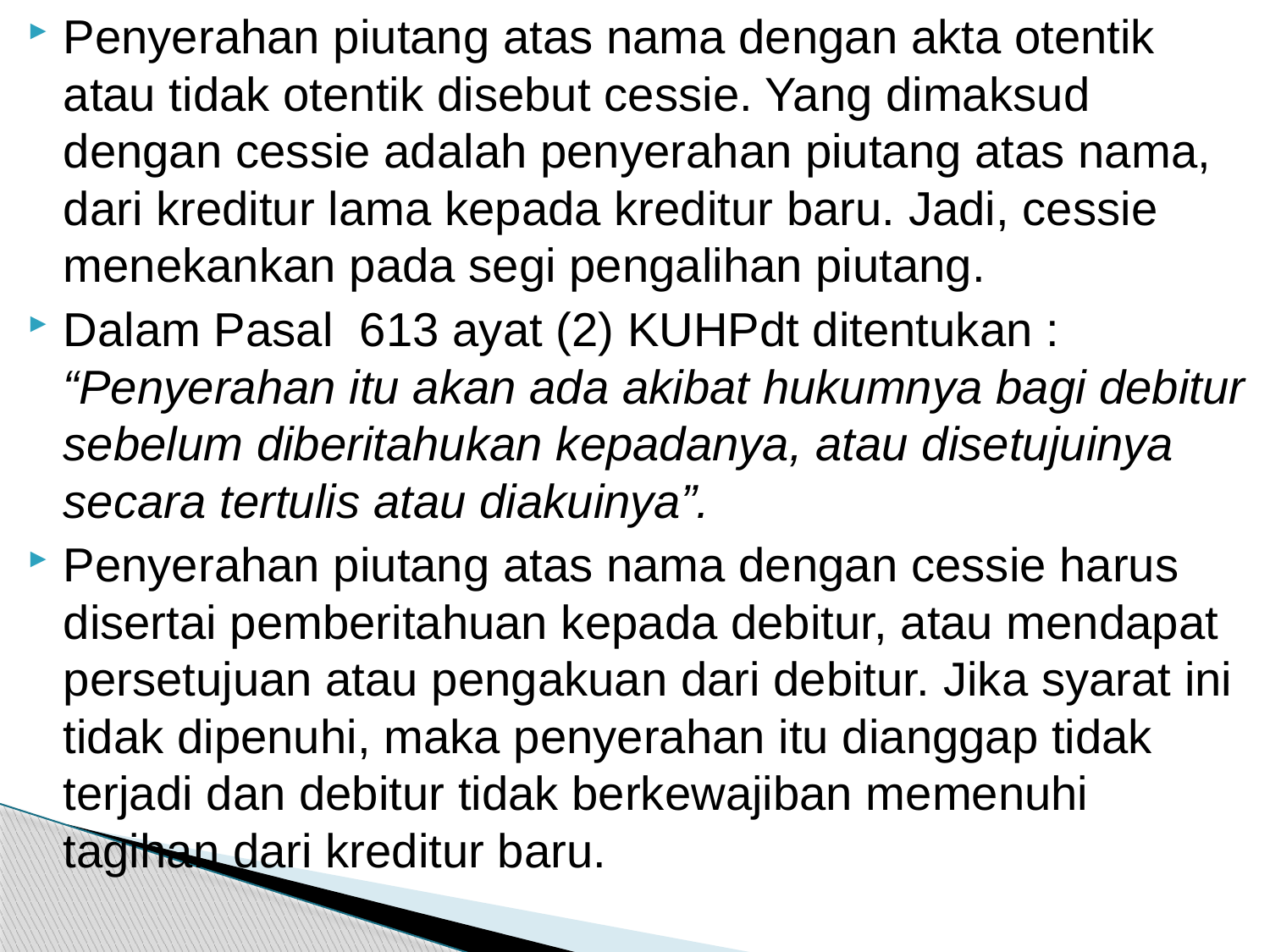

Penyerahan piutang atas nama dengan akta otentik atau tidak otentik disebut cessie. Yang dimaksud dengan cessie adalah penyerahan piutang atas nama, dari kreditur lama kepada kreditur baru. Jadi, cessie menekankan pada segi pengalihan piutang.
Dalam Pasal  613 ayat (2) KUHPdt ditentukan : “Penyerahan itu akan ada akibat hukumnya bagi debitur sebelum diberitahukan kepadanya, atau disetujuinya secara tertulis atau diakuinya”.
Penyerahan piutang atas nama dengan cessie harus disertai pemberitahuan kepada debitur, atau mendapat persetujuan atau pengakuan dari debitur. Jika syarat ini tidak dipenuhi, maka penyerahan itu dianggap tidak terjadi dan debitur tidak berkewajiban memenuhi tagihan dari kreditur baru.